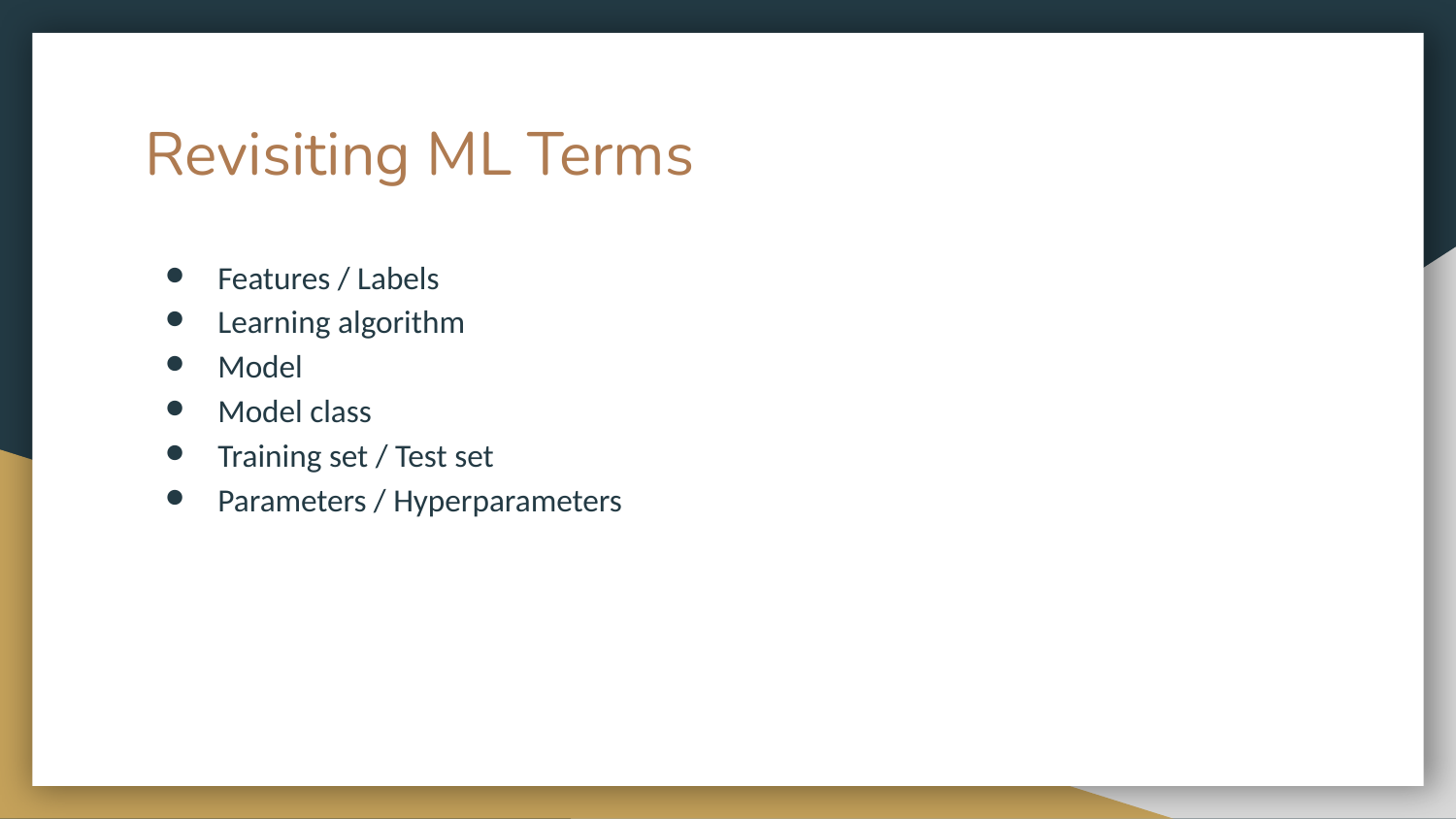

# Revisiting ML Terms
Features / Labels
Learning algorithm
Model
Model class
Training set / Test set
Parameters / Hyperparameters